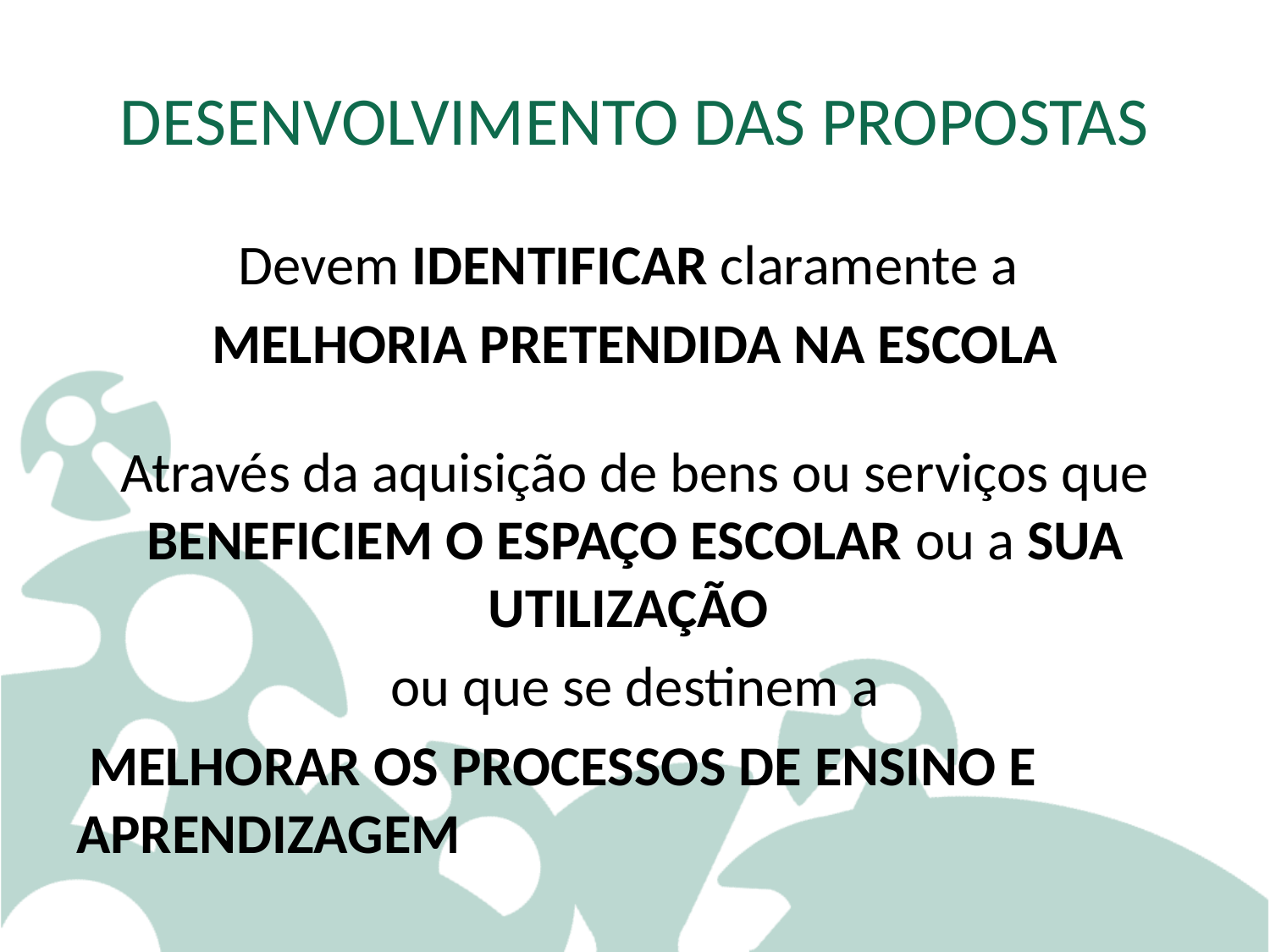

# DESENVOLVIMENTO DAS PROPOSTAS
Devem identificar claramente a
melhoria pretendida na escola

Através da aquisição de bens ou serviços que beneficiem o espaço escolar ou a sua utilização
ou que se destinem a
 melhorar os processos de ensino e aprendizagem